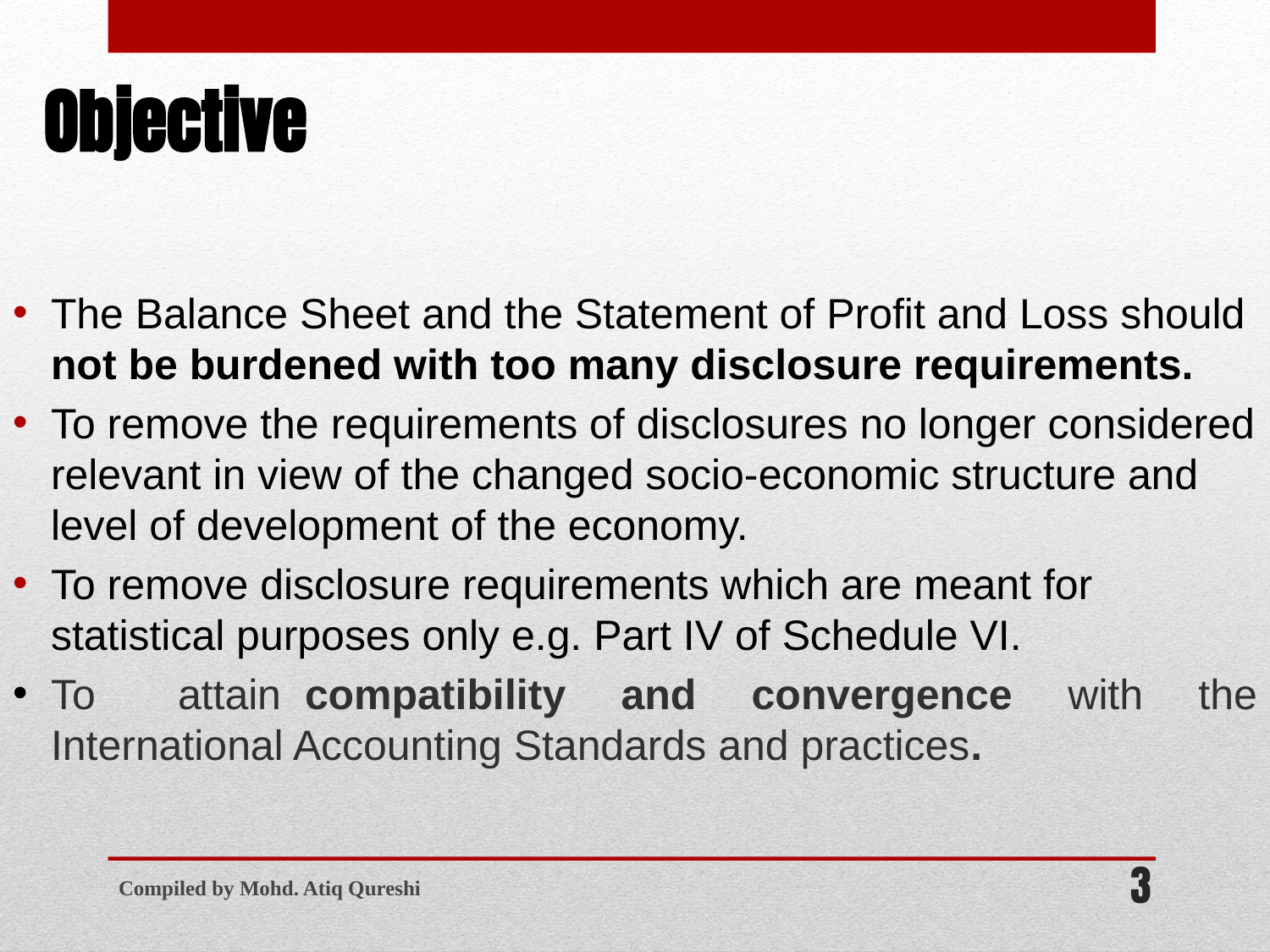

#
Objective
The Balance Sheet and the Statement of Profit and Loss should not be burdened with too many disclosure requirements.
To remove the requirements of disclosures no longer considered relevant in view of the changed socio-economic structure and level of development of the economy.
To remove disclosure requirements which are meant for statistical purposes only e.g. Part IV of Schedule VI.
To	attain	compatibility and convergence with the International Accounting Standards and practices.

Compiled by Mohd. Atiq Qureshi
3